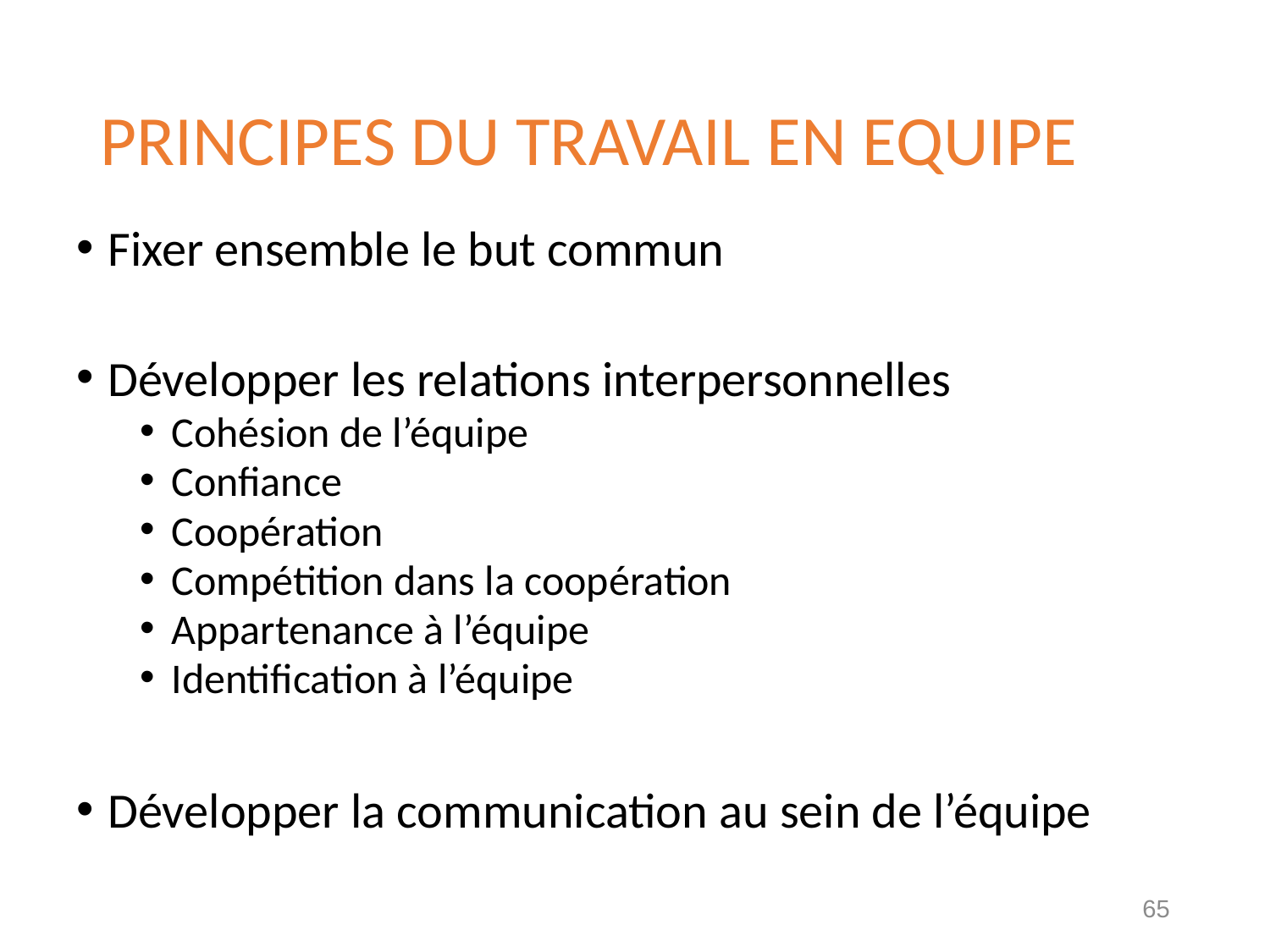

# PRINCIPES DU TRAVAIL EN EQUIPE
Fixer ensemble le but commun

Développer les relations interpersonnelles
Cohésion de l’équipe
Confiance
Coopération
Compétition dans la coopération
Appartenance à l’équipe
Identification à l’équipe

Développer la communication au sein de l’équipe
65